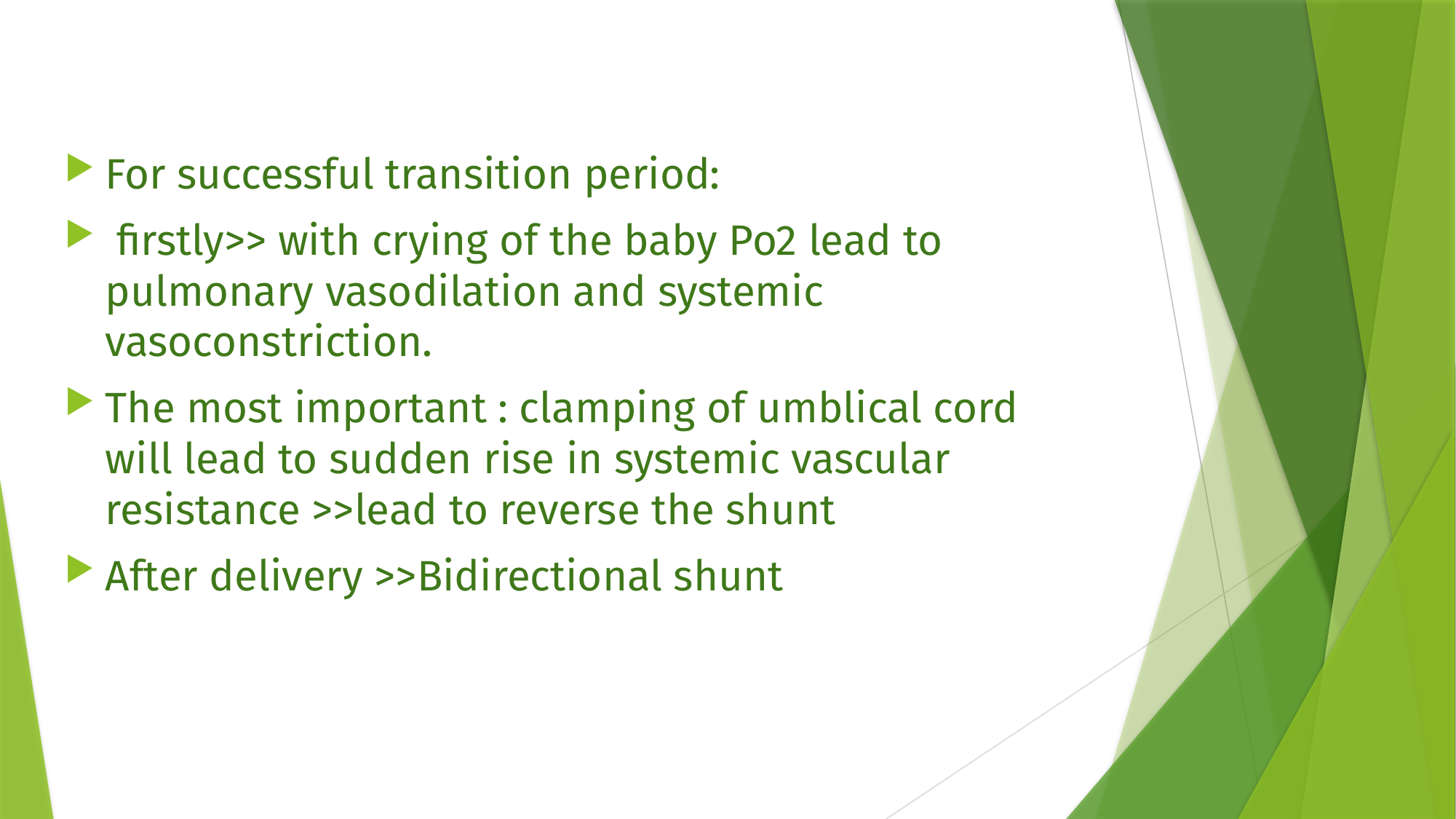

For successful transition period:
 firstly>> with crying of the baby Po2 lead to pulmonary vasodilation and systemic vasoconstriction.
The most important : clamping of umblical cord will lead to sudden rise in systemic vascular resistance >>lead to reverse the shunt
After delivery >>Bidirectional shunt